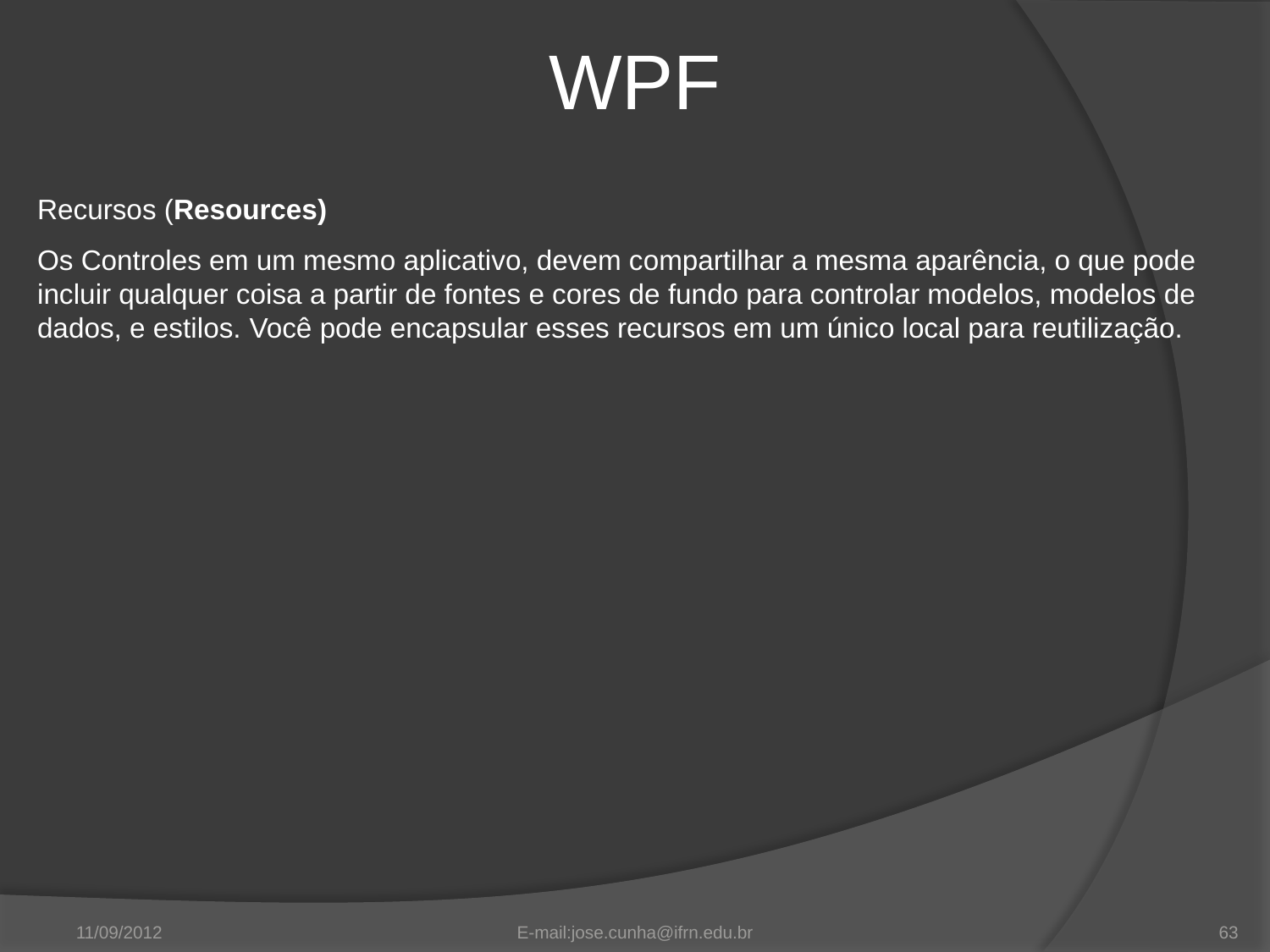

WPF
Recursos (Resources)
Os Controles em um mesmo aplicativo, devem compartilhar a mesma aparência, o que pode incluir qualquer coisa a partir de fontes e cores de fundo para controlar modelos, modelos de dados, e estilos. Você pode encapsular esses recursos em um único local para reutilização.
11/09/2012
E-mail:jose.cunha@ifrn.edu.br
63